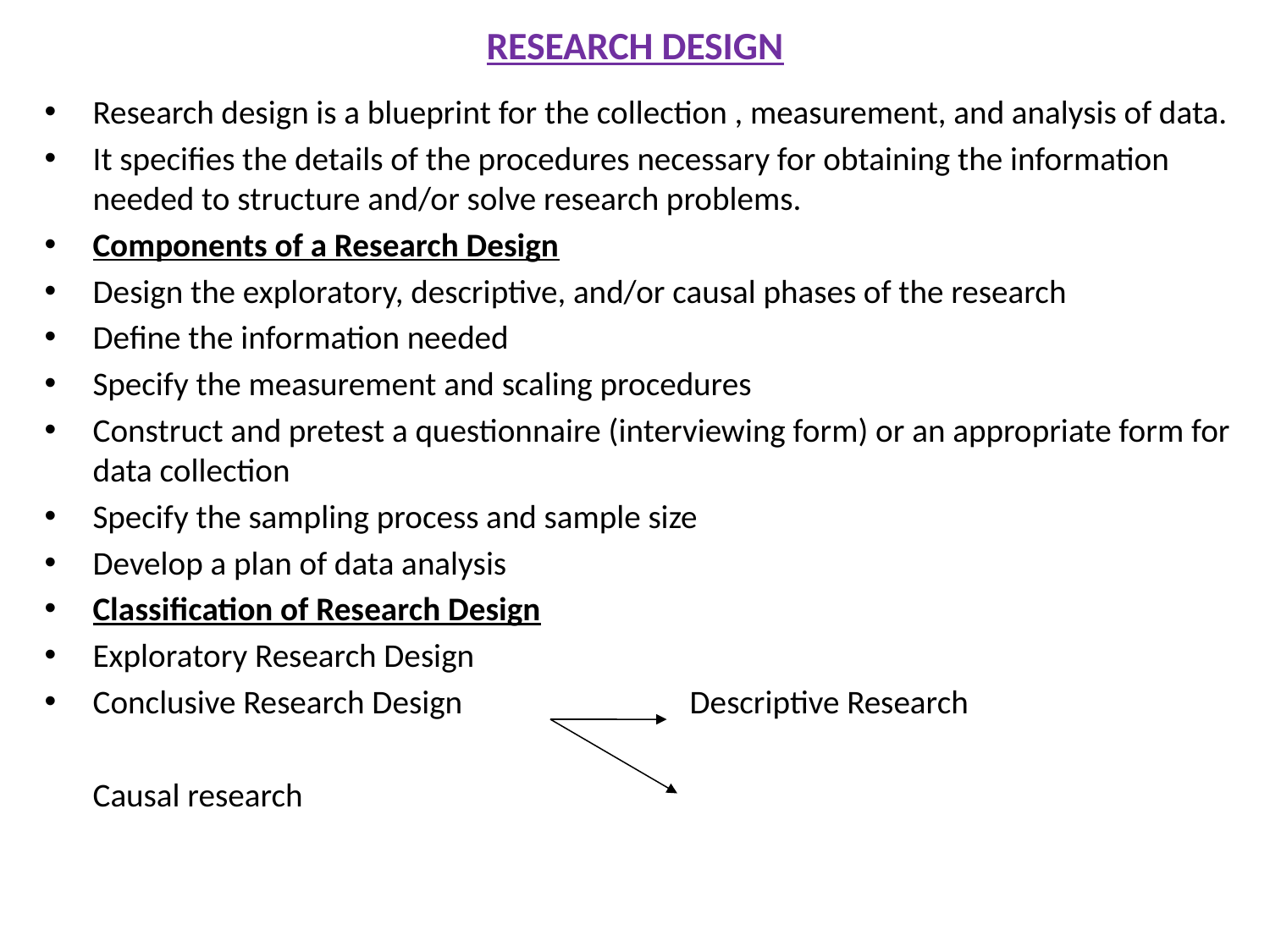

# RESEARCH DESIGN
Research design is a blueprint for the collection , measurement, and analysis of data.
It specifies the details of the procedures necessary for obtaining the information needed to structure and/or solve research problems.
Components of a Research Design
Design the exploratory, descriptive, and/or causal phases of the research
Define the information needed
Specify the measurement and scaling procedures
Construct and pretest a questionnaire (interviewing form) or an appropriate form for data collection
Specify the sampling process and sample size
Develop a plan of data analysis
Classification of Research Design
Exploratory Research Design
Conclusive Research Design	    	Descriptive Research

						Causal research